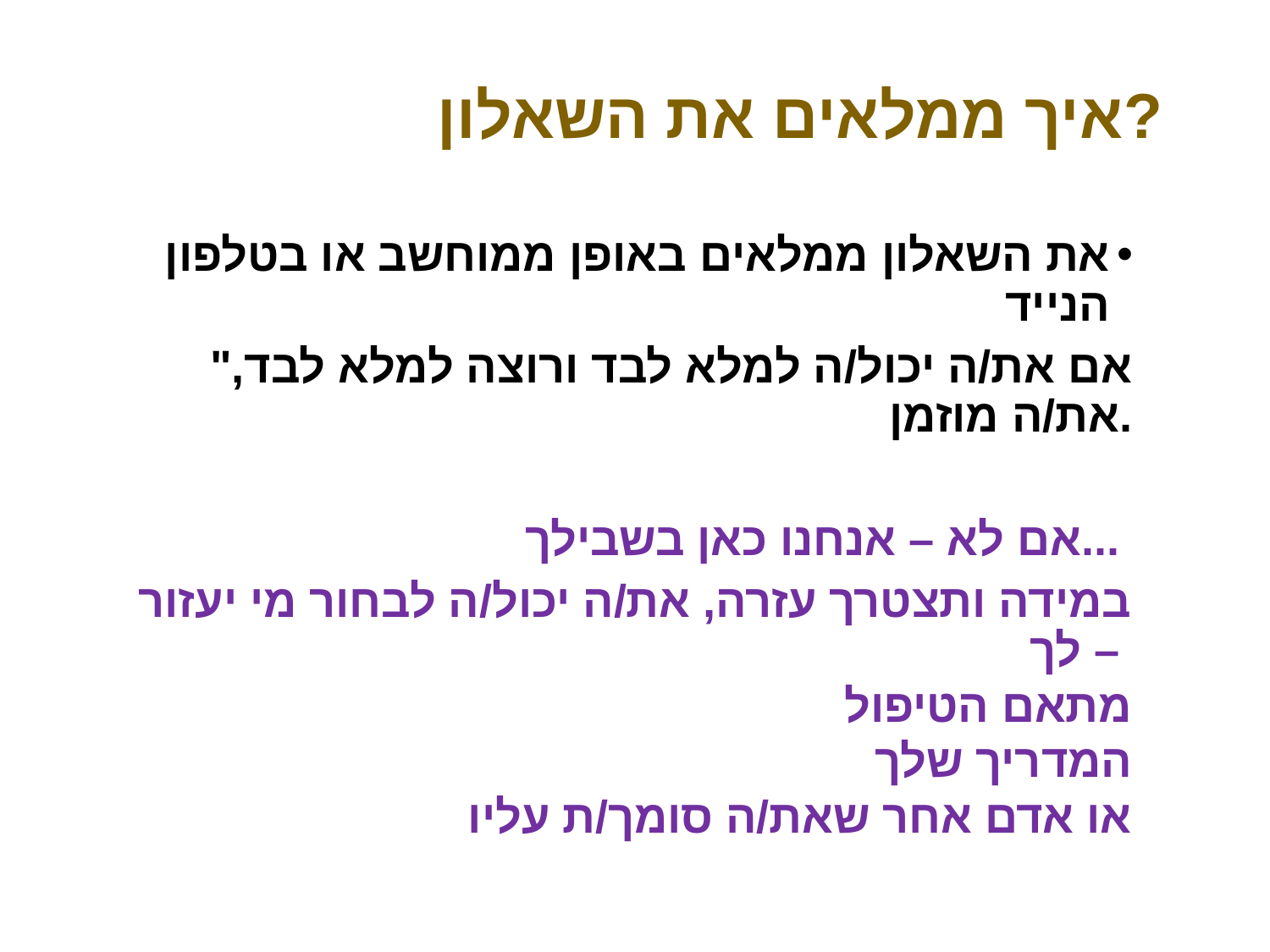

# איך ממלאים את השאלון?

את השאלון ממלאים באופן ממוחשב או בטלפון הנייד
"אם את/ה יכול/ה למלא לבד ורוצה למלא לבד, את/ה מוזמן.

אם לא – אנחנו כאן בשבילך...
במידה ותצטרך עזרה, את/ה יכול/ה לבחור מי יעזור לך –
מתאם הטיפול
המדריך שלך
או אדם אחר שאת/ה סומך/ת עליו